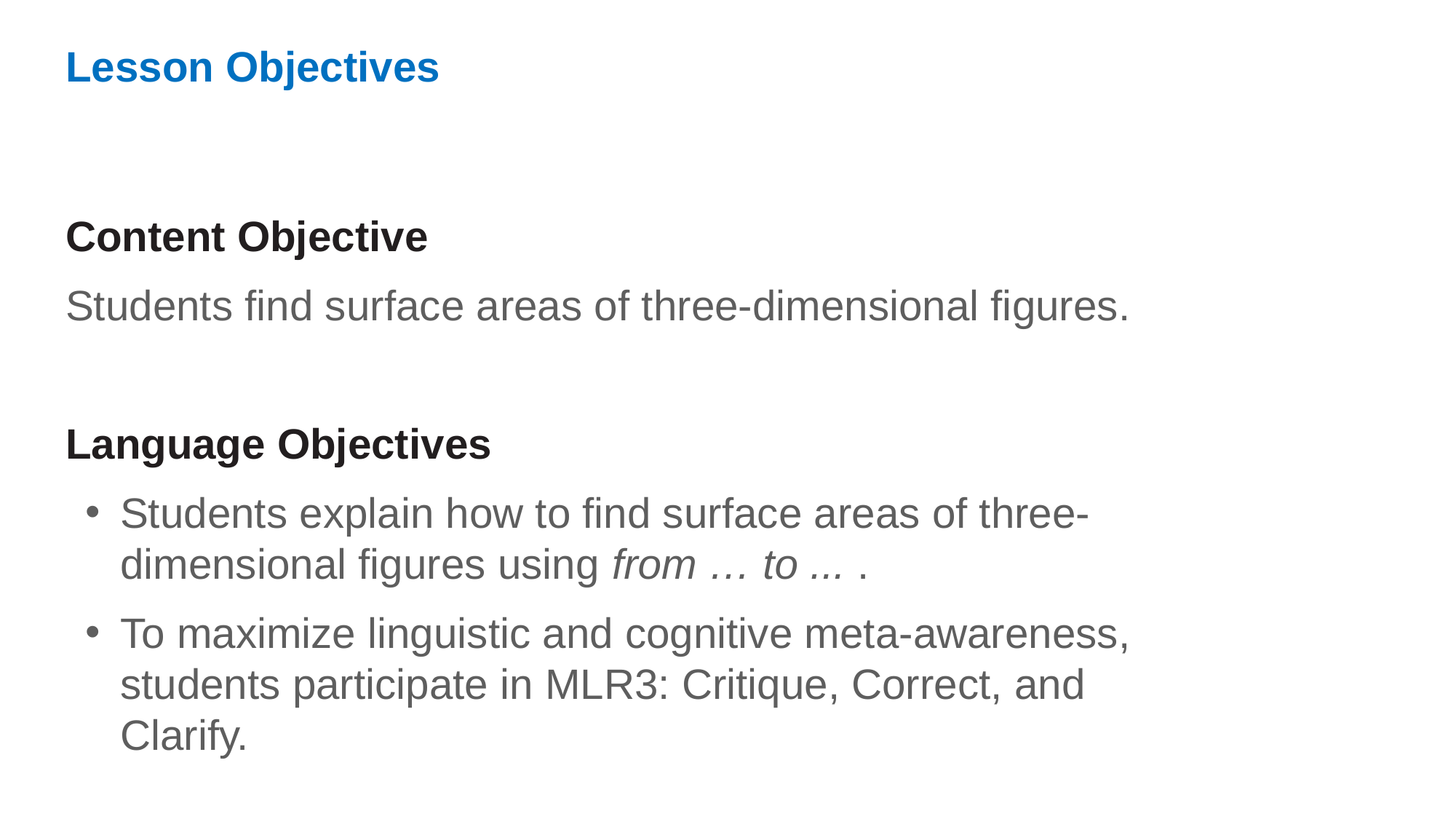

Lesson Objectives
Content Objective
Students find surface areas of three-dimensional figures.

Language Objectives
Students explain how to find surface areas of three-dimensional figures using from … to ... .
To maximize linguistic and cognitive meta-awareness, students participate in MLR3: Critique, Correct, and Clarify.